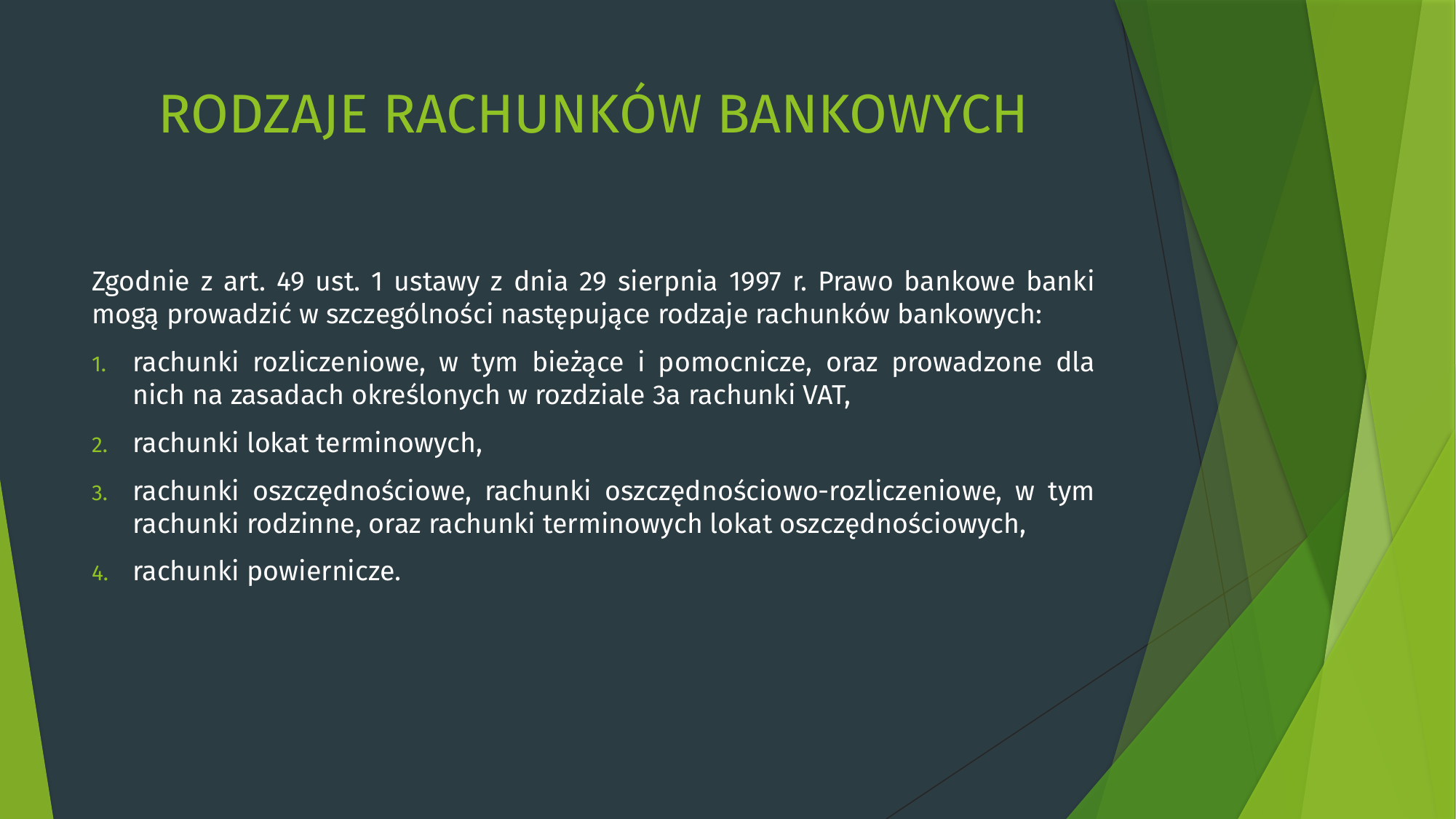

# RODZAJE RACHUNKÓW BANKOWYCH
Zgodnie z art. 49 ust. 1 ustawy z dnia 29 sierpnia 1997 r. Prawo bankowe banki mogą prowadzić w szczególności następujące rodzaje rachunków bankowych:
rachunki rozliczeniowe, w tym bieżące i pomocnicze, oraz prowadzone dla nich na zasadach określonych w rozdziale 3a rachunki VAT,
rachunki lokat terminowych,
rachunki oszczędnościowe, rachunki oszczędnościowo-rozliczeniowe, w tym rachunki rodzinne, oraz rachunki terminowych lokat oszczędnościowych,
rachunki powiernicze.